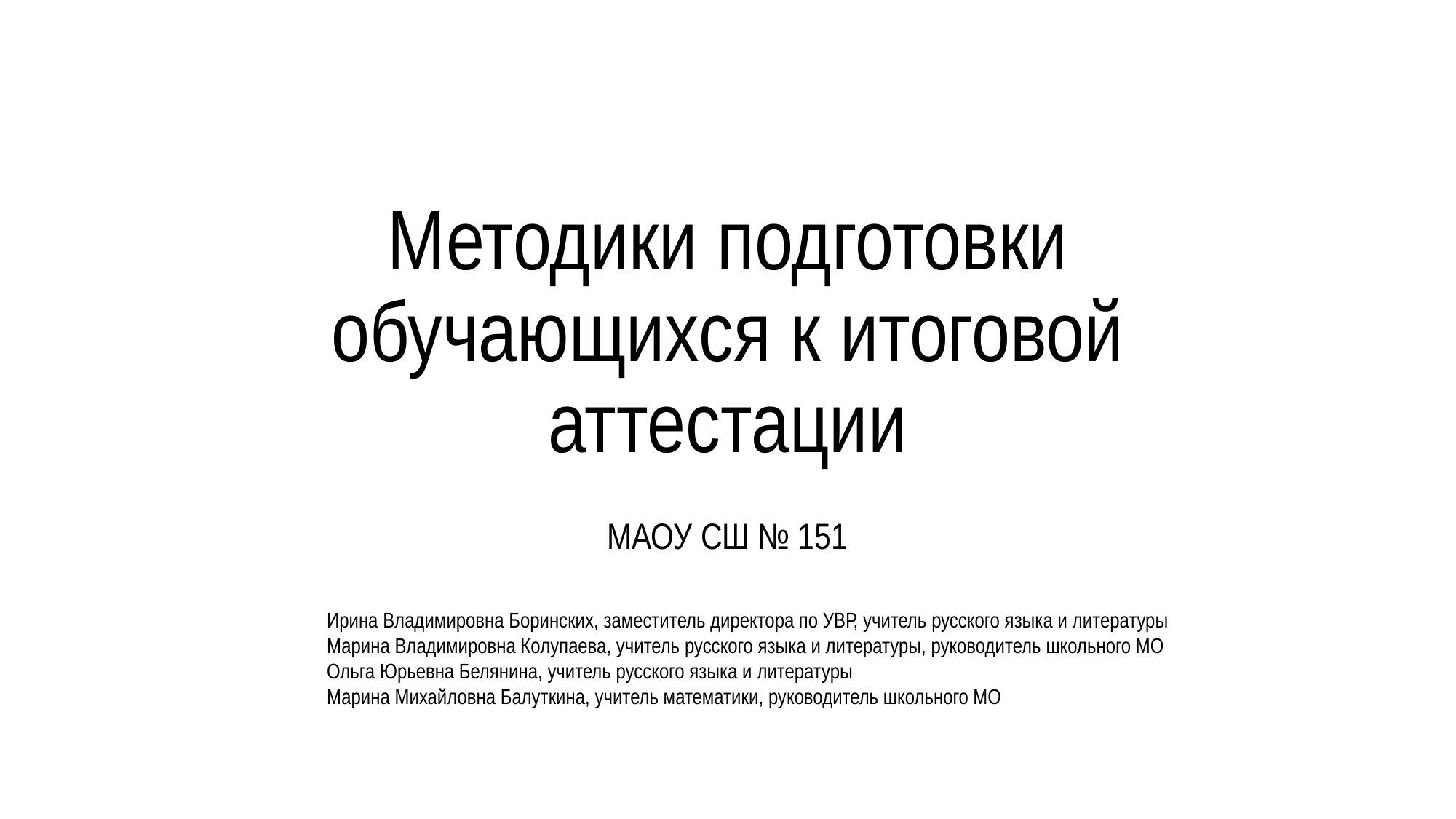

# Методики подготовки обучающихся к итоговой аттестации
МАОУ СШ № 151
Ирина Владимировна Боринских, заместитель директора по УВР, учитель русского языка и литературы
Марина Владимировна Колупаева, учитель русского языка и литературы, руководитель школьного МО
Ольга Юрьевна Белянина, учитель русского языка и литературы
Марина Михайловна Балуткина, учитель математики, руководитель школьного МО